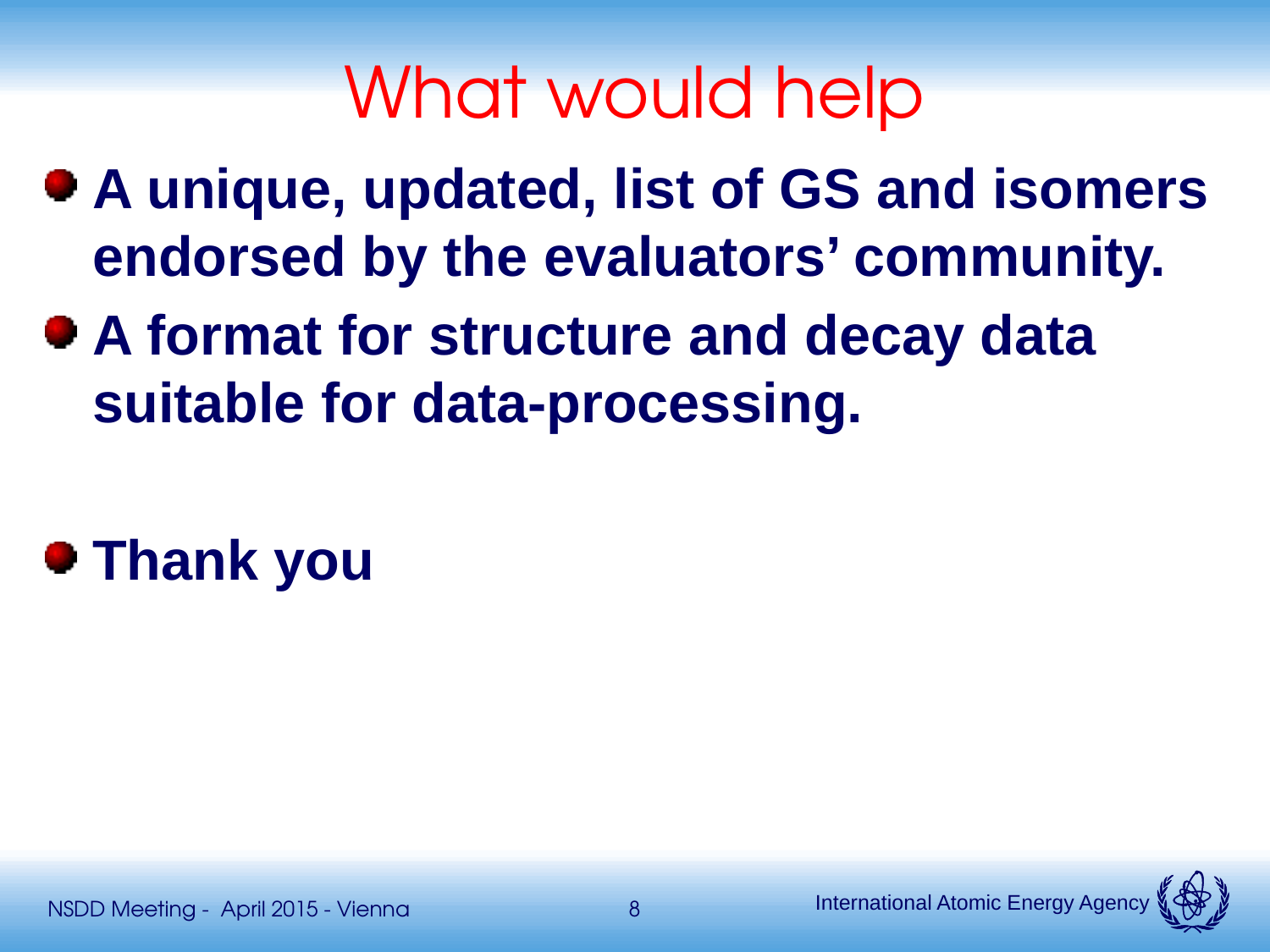

# What would help
A unique, updated, list of GS and isomers endorsed by the evaluators’ community.
A format for structure and decay data suitable for data-processing.

Thank you

NSDD Meeting -  April 2015 - Vienna
8